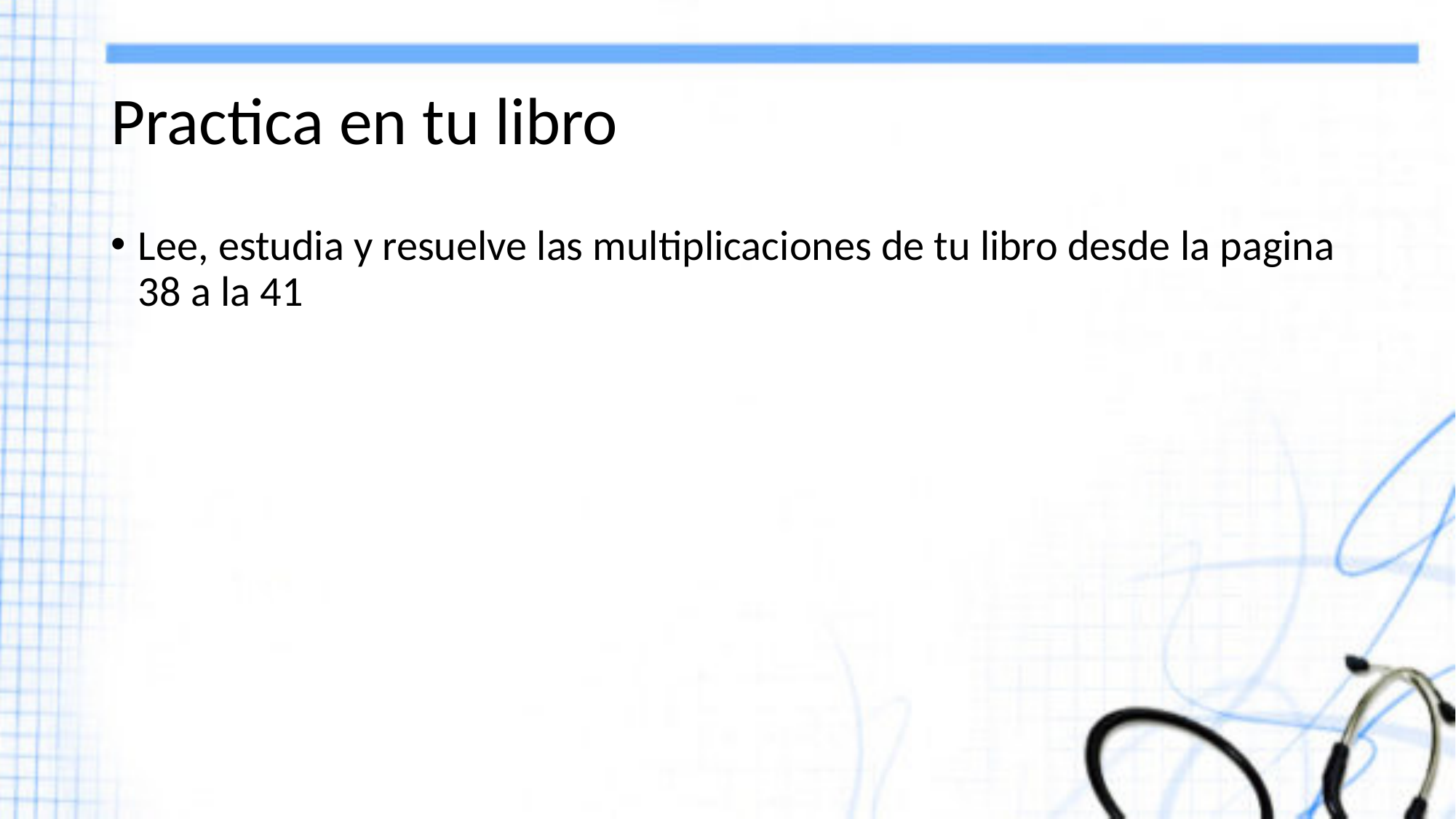

# Practica en tu libro
Lee, estudia y resuelve las multiplicaciones de tu libro desde la pagina 38 a la 41